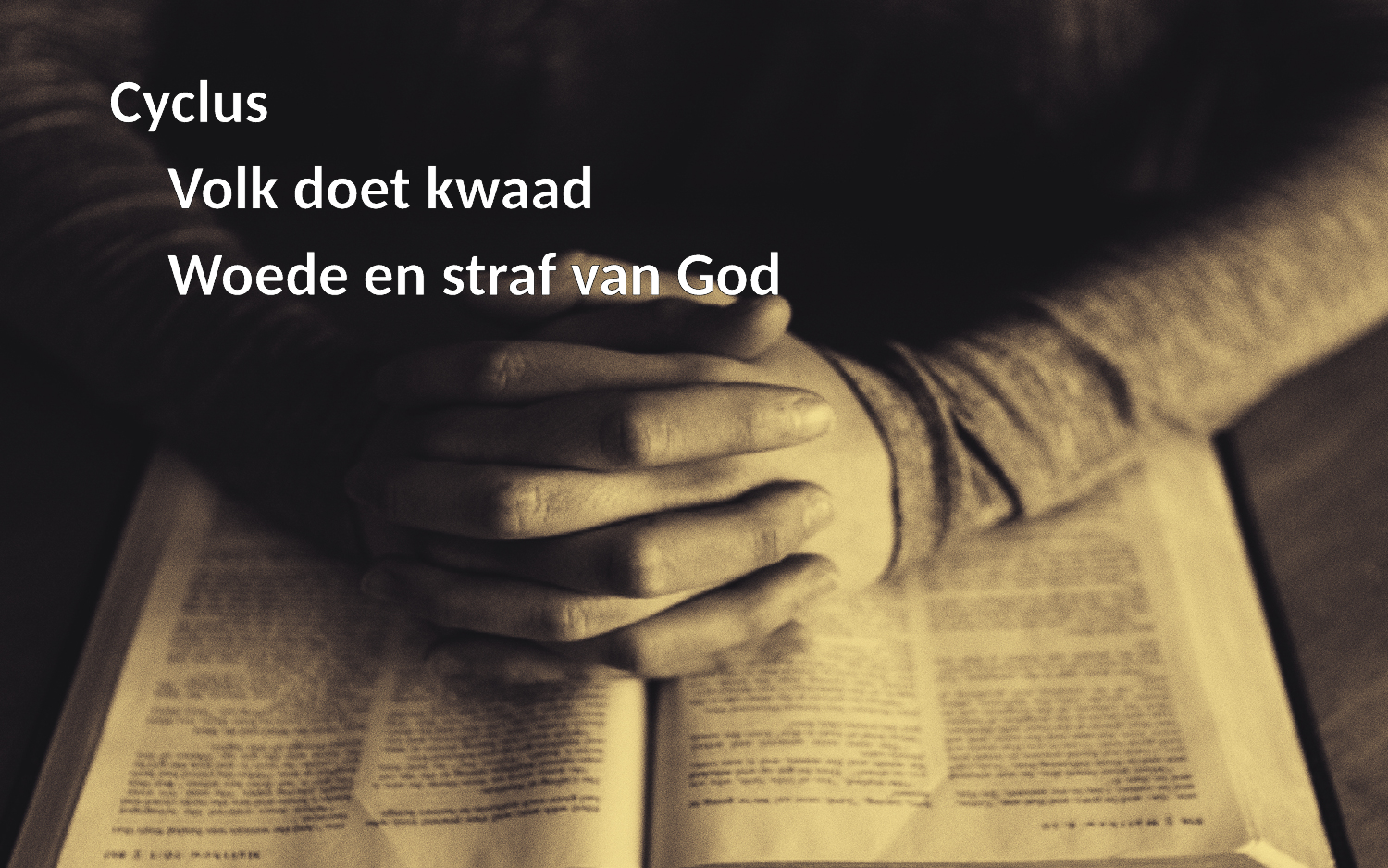

Cyclus
Volk doet kwaad
Woede en straf van God